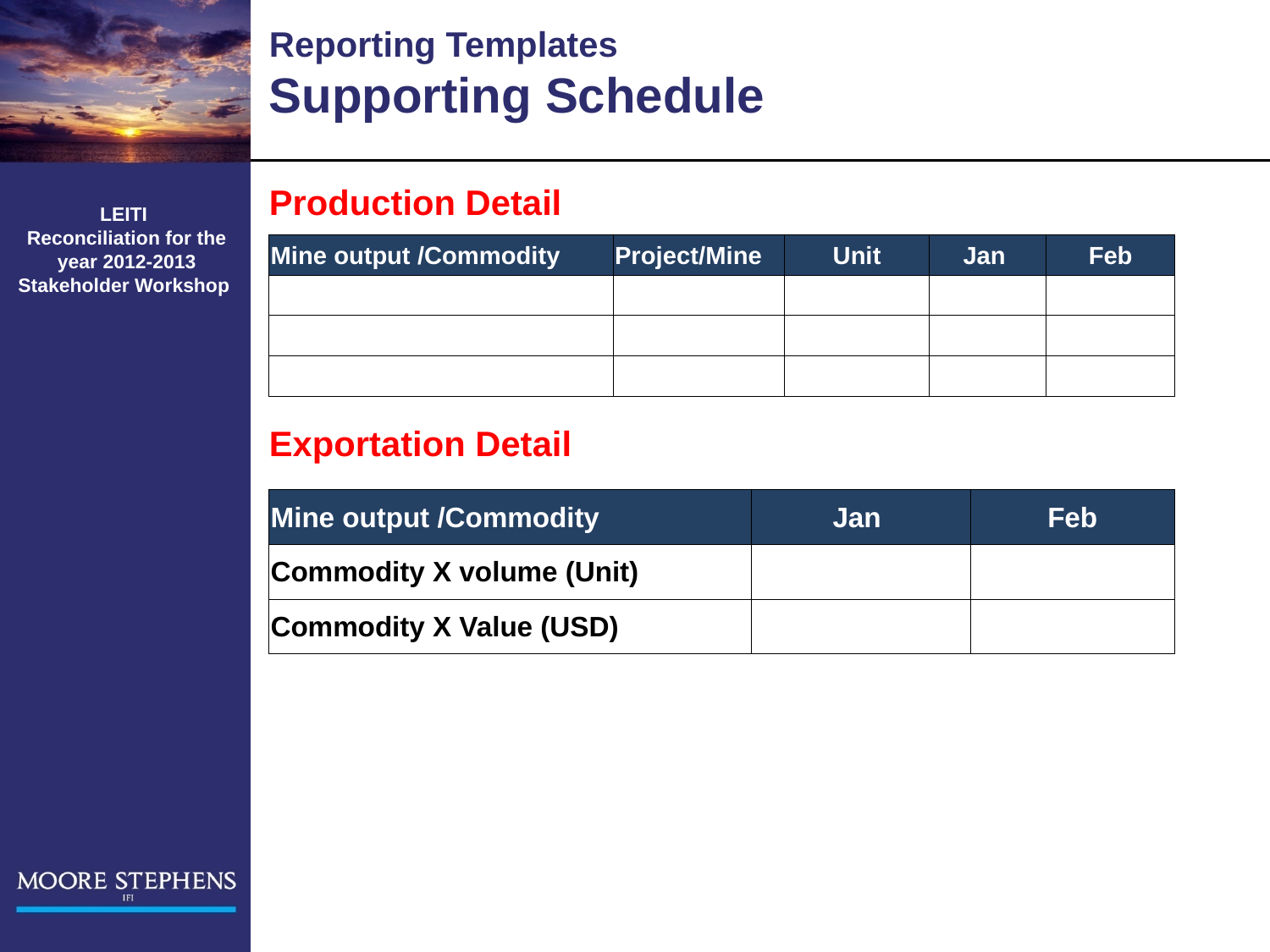

# Reporting Templates Supporting Schedule
Production Detail

Exportation Detail
LEITI
 Reconciliation for the
 year 2012-2013
Stakeholder Workshop
| Mine output /Commodity | Project/Mine | Unit | Jan | Feb |
| --- | --- | --- | --- | --- |
|  |  |  |  |  |
|  |  |  |  |  |
|  |  |  |  |  |
| Mine output /Commodity | Jan | Feb |
| --- | --- | --- |
| Commodity X volume (Unit) |  |  |
| Commodity X Value (USD) |  |  |